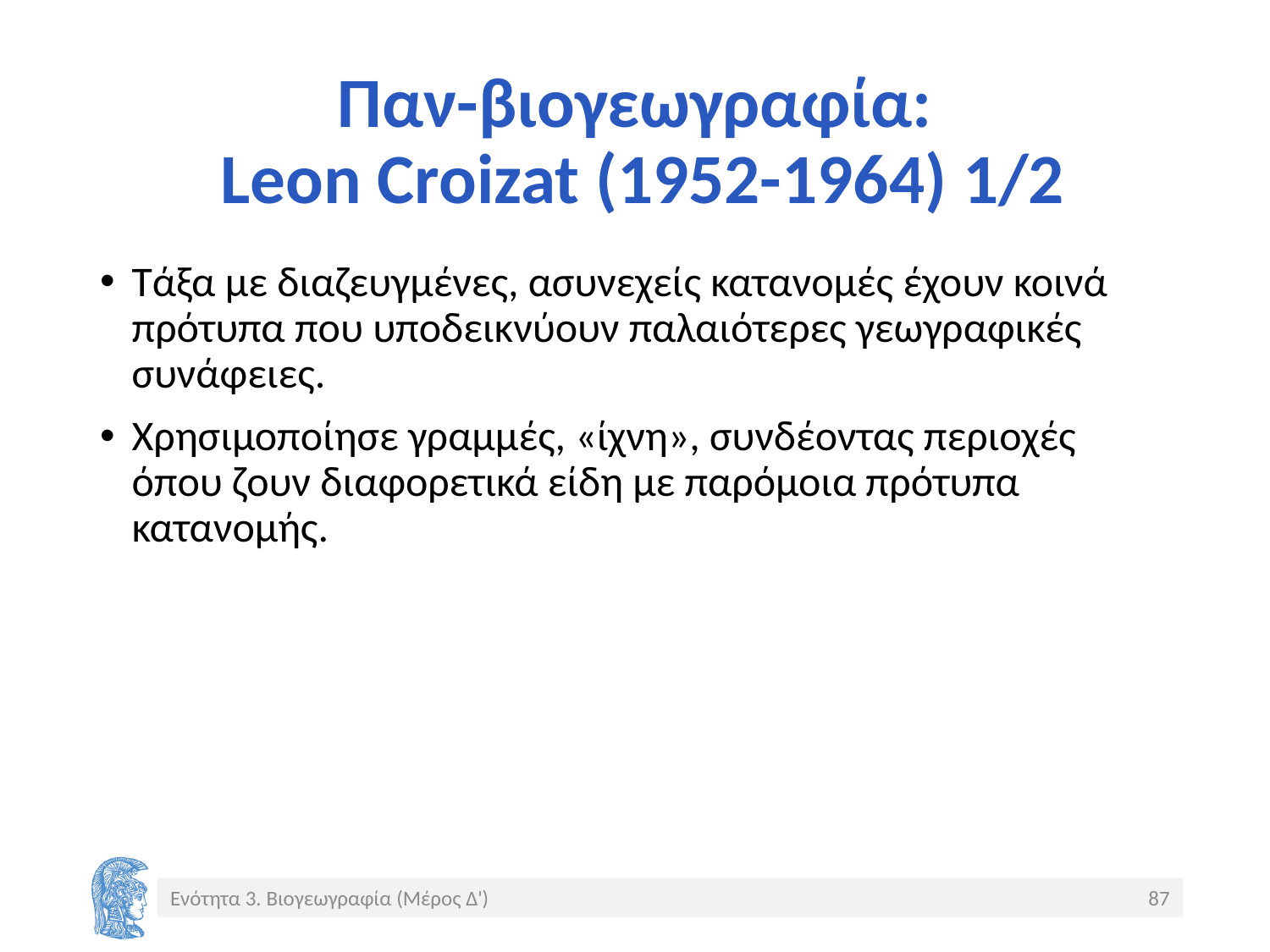

# Παν-βιογεωγραφία: Leon Croizat (1952-1964) 1/2
Τάξα με διαζευγμένες, ασυνεχείς κατανομές έχουν κοινά πρότυπα που υποδεικνύουν παλαιότερες γεωγραφικές συνάφειες.
Χρησιμοποίησε γραμμές, «ίχνη», συνδέοντας περιοχές όπου ζουν διαφορετικά είδη με παρόμοια πρότυπα κατανομής.

Ενότητα 3. Βιογεωγραφία (Μέρος Δ')
87